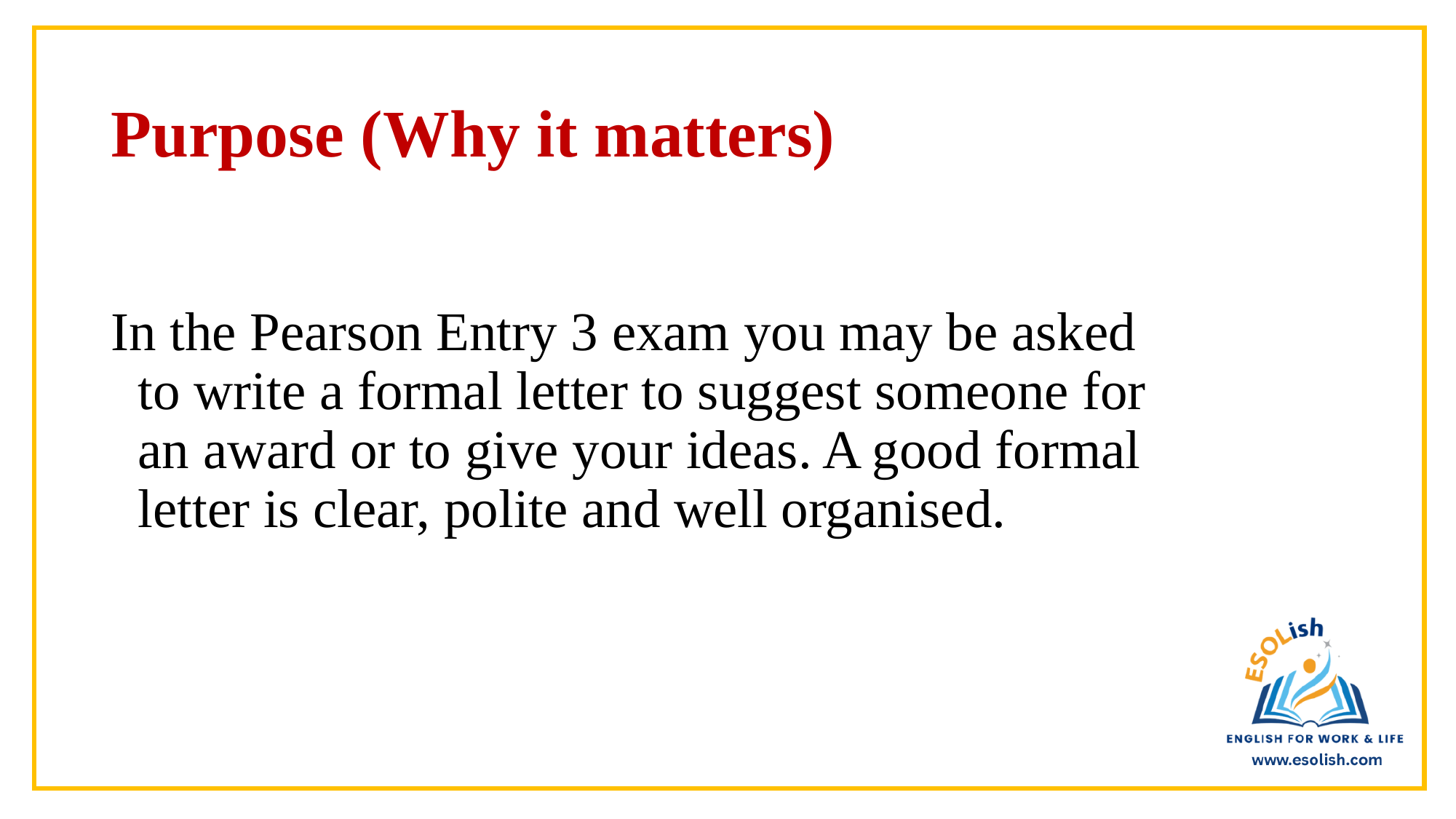

# Purpose (Why it matters)
In the Pearson Entry 3 exam you may be asked to write a formal letter to suggest someone for an award or to give your ideas. A good formal letter is clear, polite and well organised.